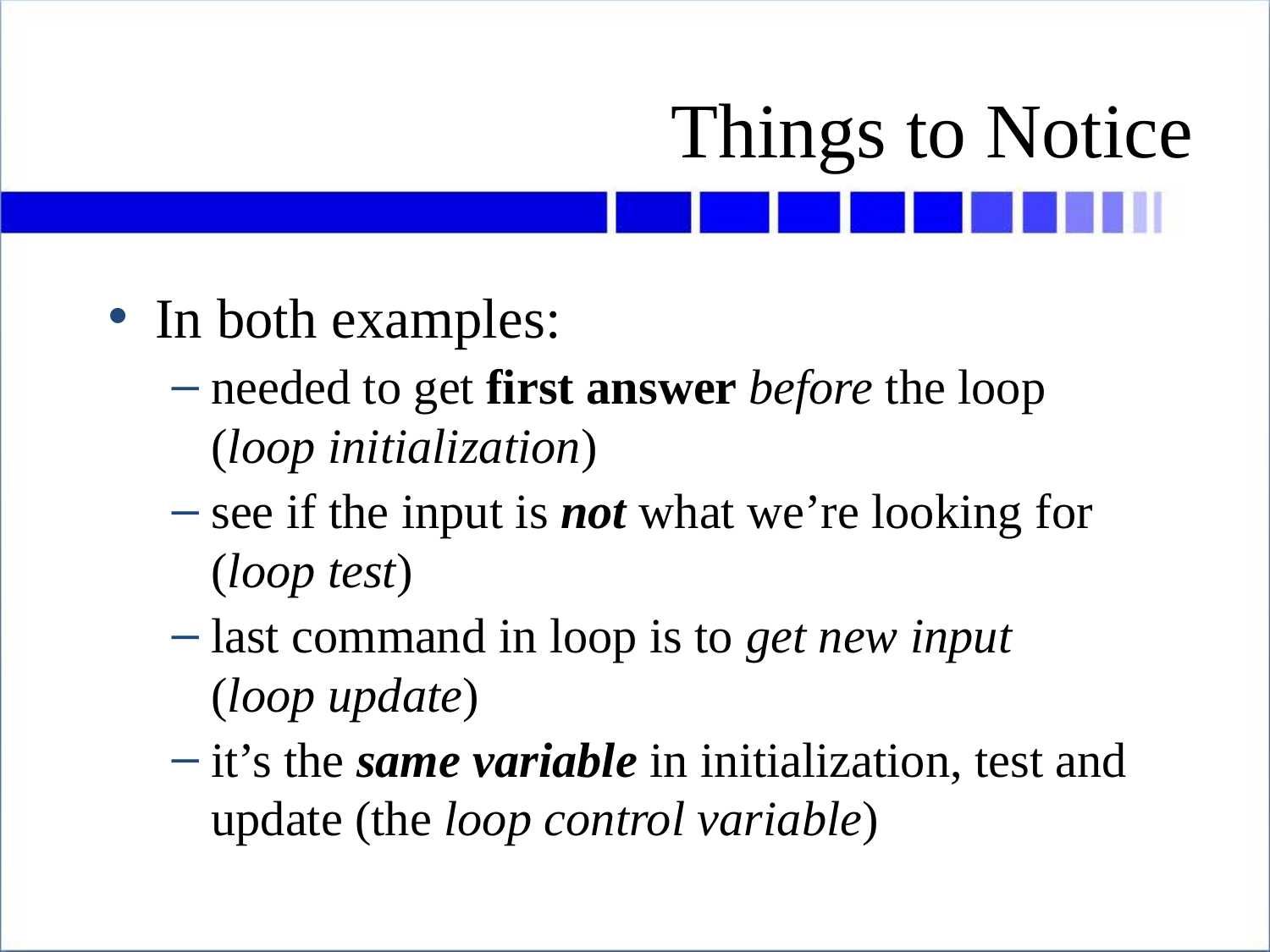

# Things to Notice
In both examples:
needed to get first answer before the loop
(loop initialization)
see if the input is not what we’re looking for (loop test)
last command in loop is to get new input
(loop update)
it’s the same variable in initialization, test and update (the loop control variable)